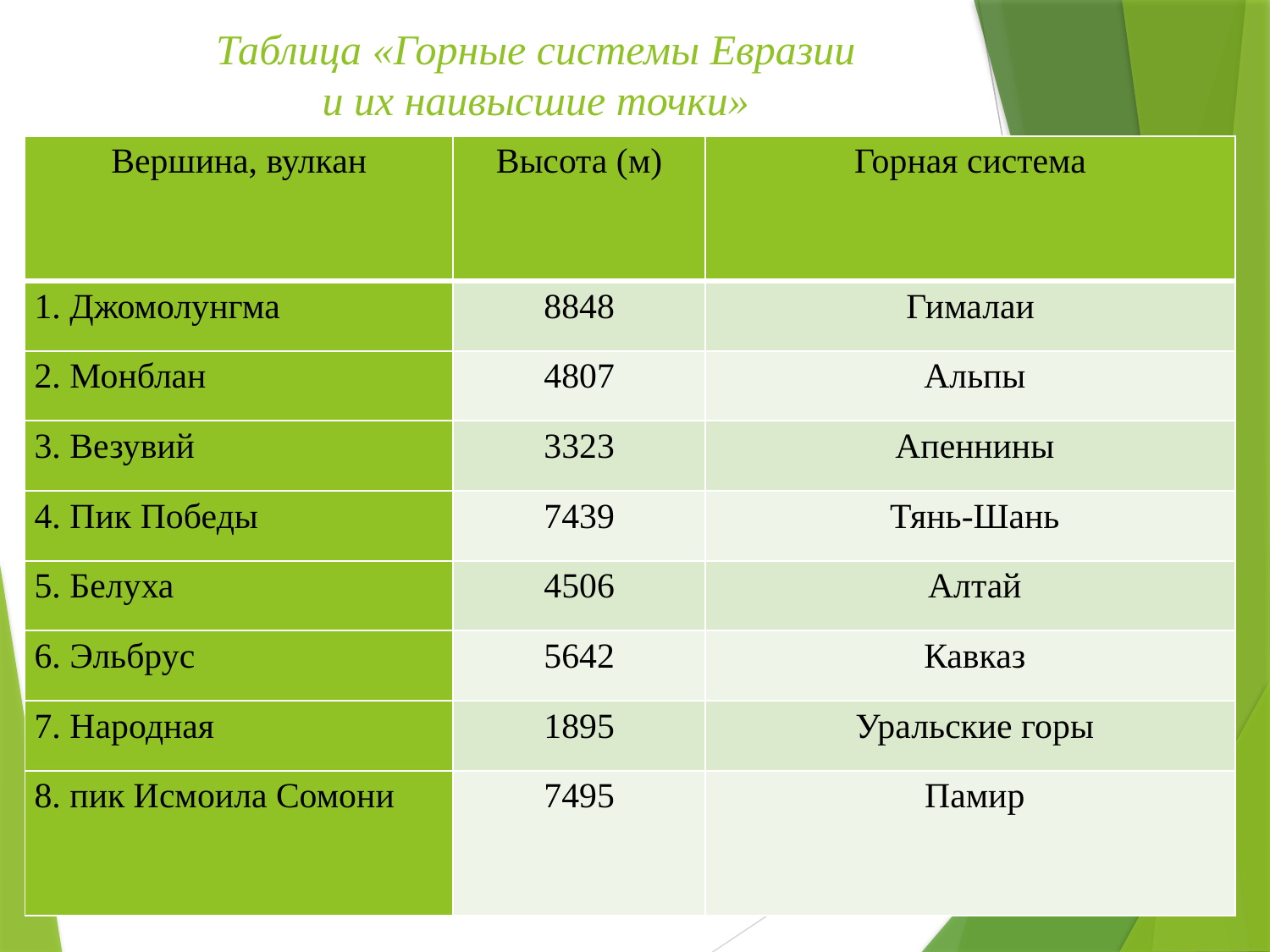

# Таблица «Горные системы Евразии и их наивысшие точки»
| Вершина, вулкан | Высота (м) | Горная система |
| --- | --- | --- |
| 1. Джомолунгма | 8848 | Гималаи |
| 2. Монблан | 4807 | Альпы |
| 3. Везувий | 3323 | Апеннины |
| 4. Пик Победы | 7439 | Тянь-Шань |
| 5. Белуха | 4506 | Алтай |
| 6. Эльбрус | 5642 | Кавказ |
| 7. Народная | 1895 | Уральские горы |
| 8. пик Исмоила Сомони | 7495 | Памир |